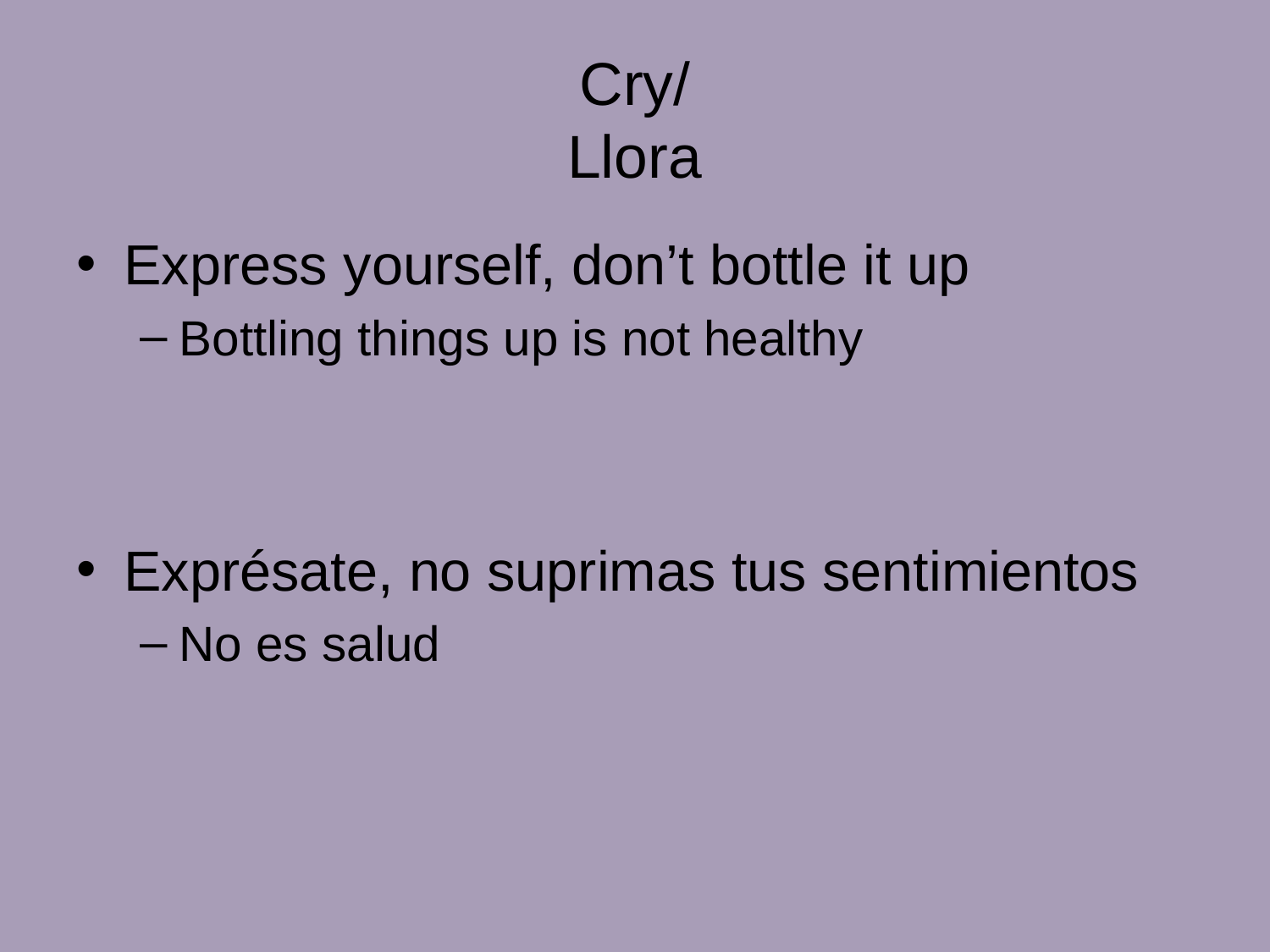

# Cry/ Llora
Express yourself, don’t bottle it up
Bottling things up is not healthy

Exprésate, no suprimas tus sentimientos
No es salud